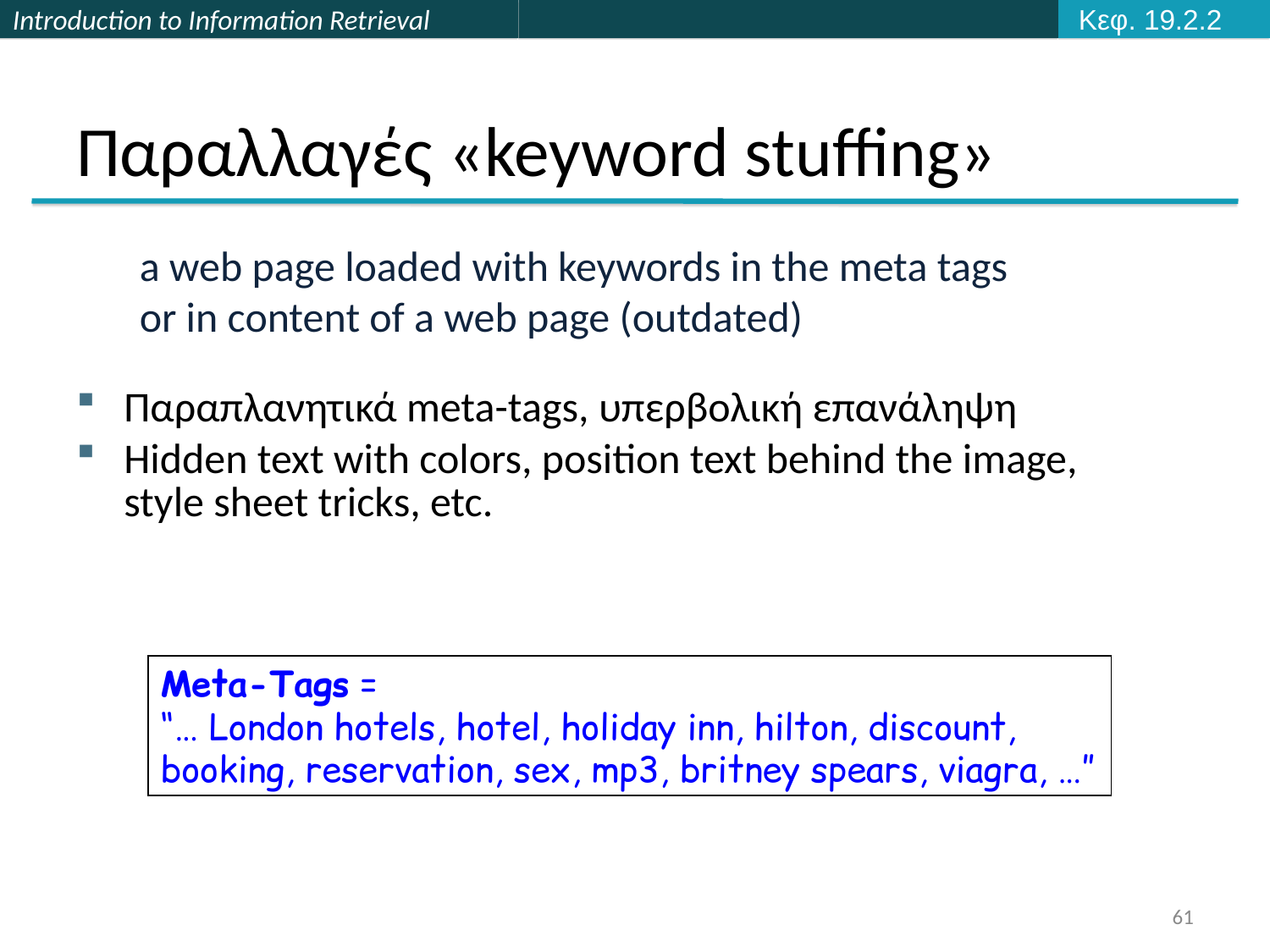

Κεφ. 19.2.2
# Παραλλαγές «keyword stuffing»
a web page loaded with keywords in the meta tags or in content of a web page (outdated)
Παραπλανητικά meta-tags, υπερβολική επανάληψη
Hidden text with colors, position text behind the image, style sheet tricks, etc.
Meta-Tags =
“… London hotels, hotel, holiday inn, hilton, discount, booking, reservation, sex, mp3, britney spears, viagra, …”
61